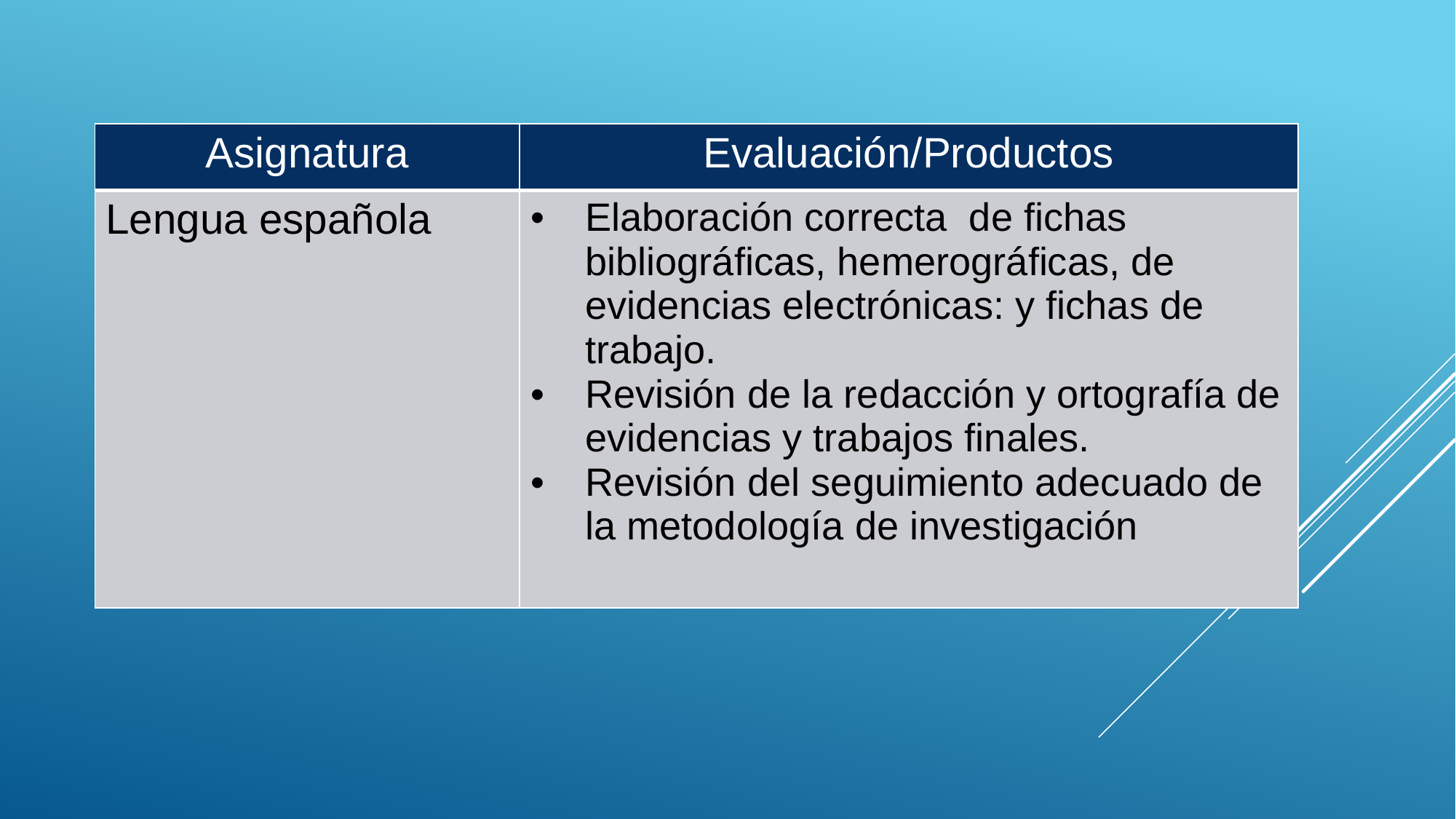

| Asignatura | Evaluación/Productos |
| --- | --- |
| Lengua española | Elaboración correcta de fichas bibliográficas, hemerográficas, de evidencias electrónicas: y fichas de trabajo. Revisión de la redacción y ortografía de evidencias y trabajos finales. Revisión del seguimiento adecuado de la metodología de investigación |